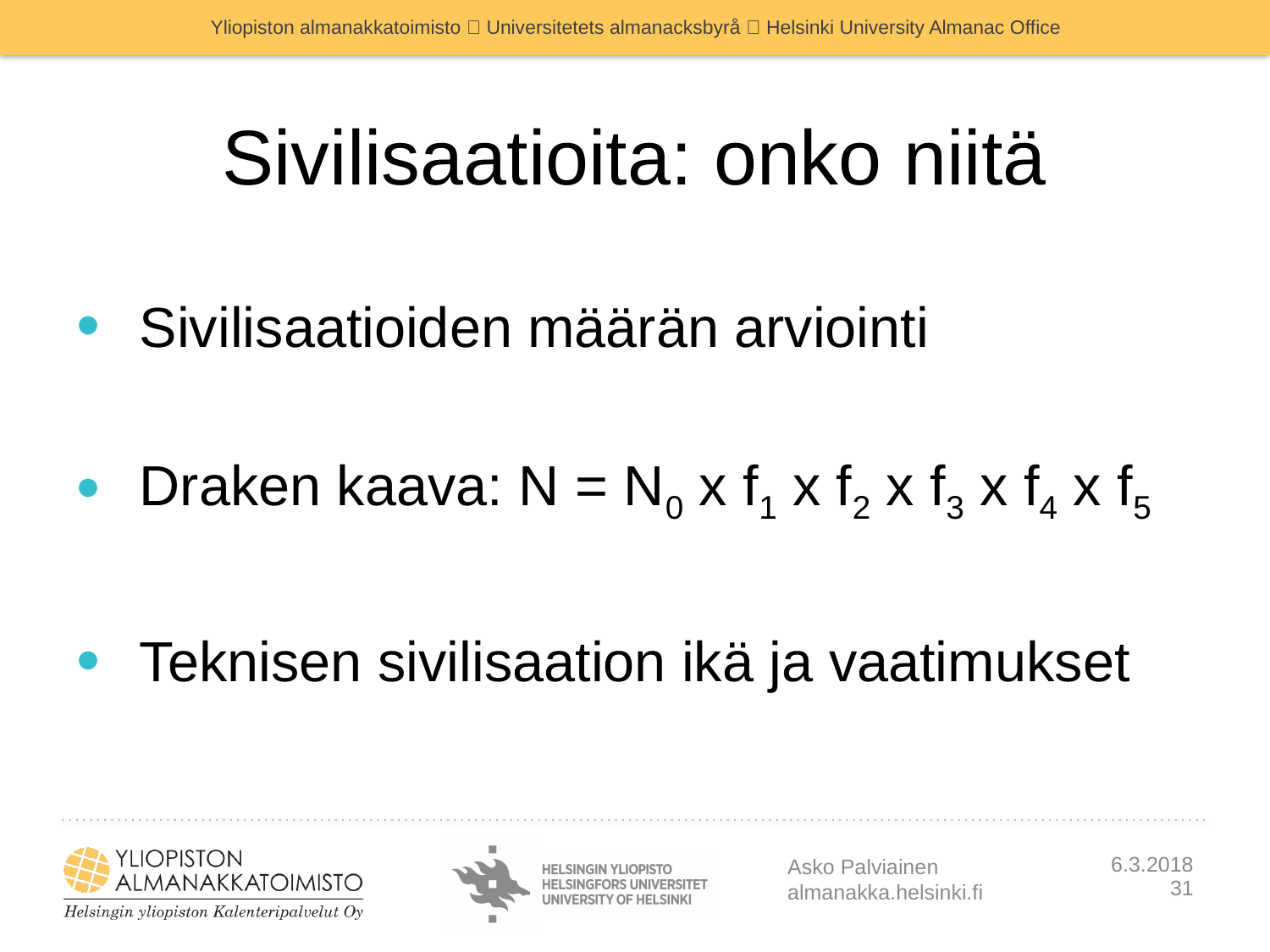

# Sivilisaatioita: onko niitä
 Sivilisaatioiden määrän arviointi

 Draken kaava: N = N0 x f1 x f2 x f3 x f4 x f5

 Teknisen sivilisaation ikä ja vaatimukset
Asko Palviainen
almanakka.helsinki.fi
6.3.2018
31